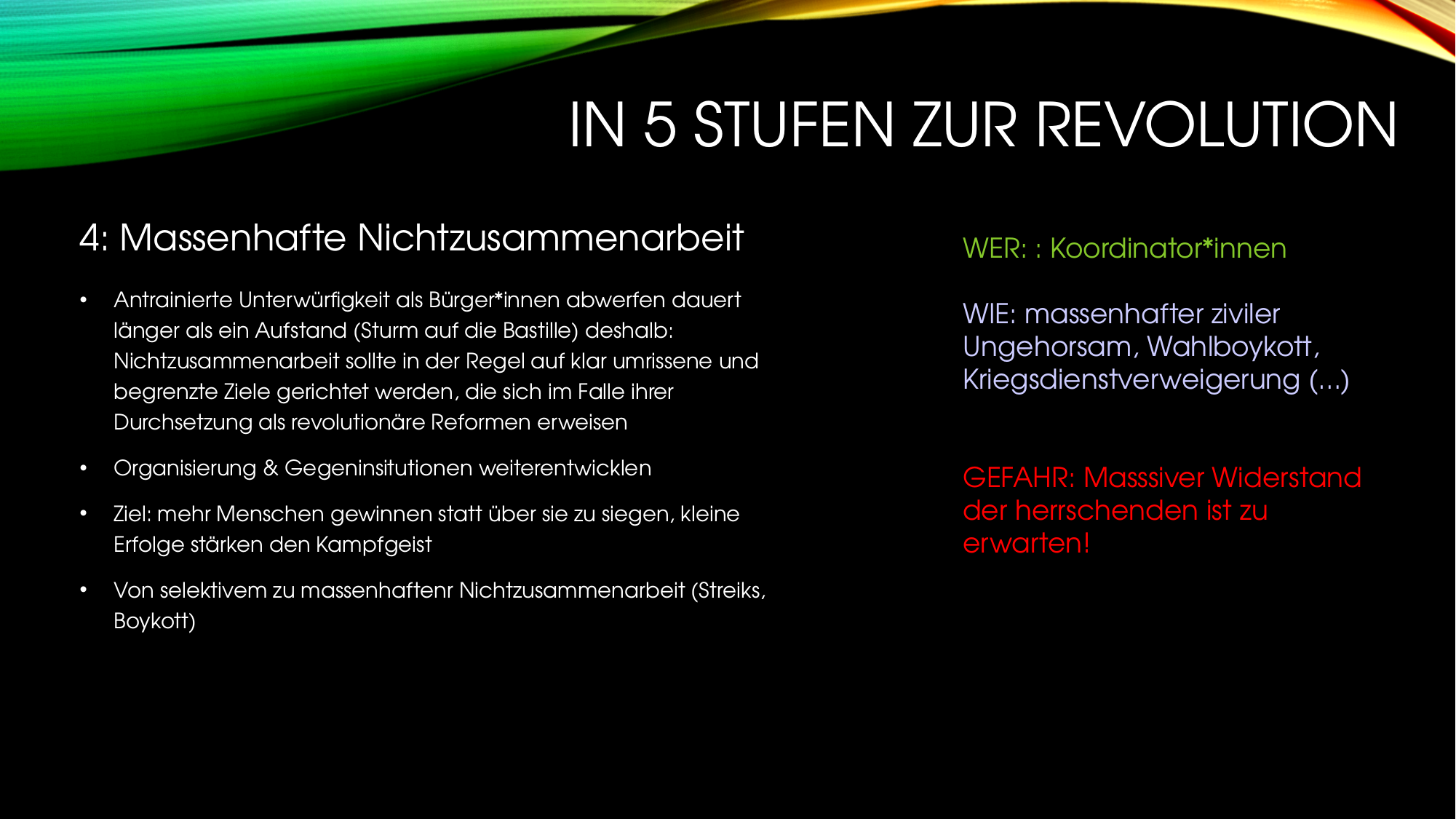

# In 5 Stufen zur Revolution
4: Massenhafte Nichtzusammenarbeit
WER: : Koordinator*innen

WIE: massenhafter ziviler Ungehorsam, Wahlboykott, Kriegsdienstverweigerung (…)

GEFAHR: Masssiver Widerstand der herrschenden ist zu erwarten!
Antrainierte Unterwürfigkeit als Bürger*innen abwerfen dauert länger als ein Aufstand (Sturm auf die Bastille) deshalb: Nichtzusammenarbeit sollte in der Regel auf klar umrissene und begrenzte Ziele gerichtet werden, die sich im Falle ihrer Durchsetzung als revolutionäre Reformen erweisen
Organisierung & Gegeninsitutionen weiterentwicklen
Ziel: mehr Menschen gewinnen statt über sie zu siegen, kleine Erfolge stärken den Kampfgeist
Von selektivem zu massenhaftenr Nichtzusammenarbeit (Streiks, Boykott)